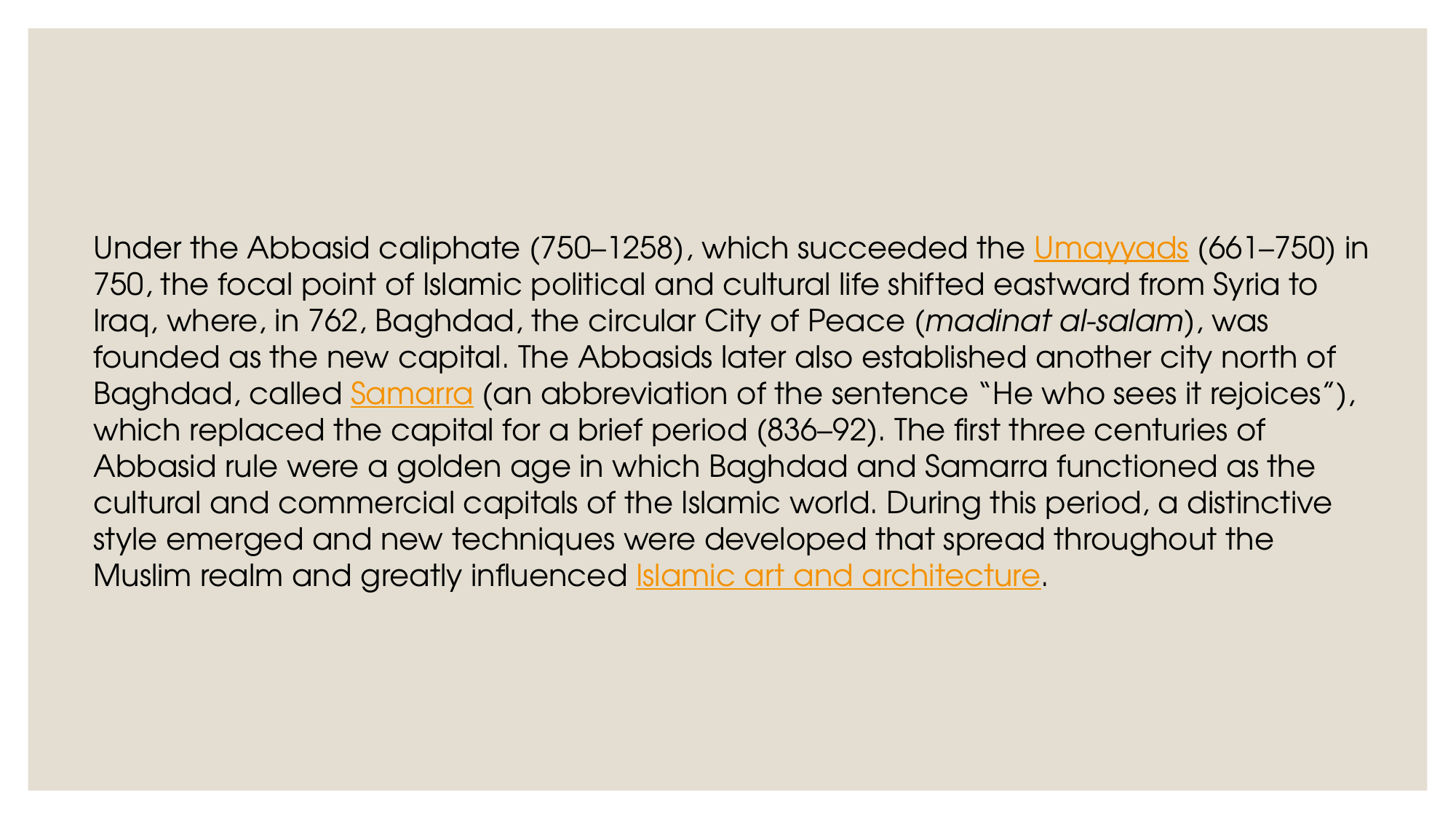

Under the Abbasid caliphate (750–1258), which succeeded the Umayyads (661–750) in 750, the focal point of Islamic political and cultural life shifted eastward from Syria to Iraq, where, in 762, Baghdad, the circular City of Peace (madinat al-salam), was founded as the new capital. The Abbasids later also established another city north of Baghdad, called Samarra (an abbreviation of the sentence “He who sees it rejoices”), which replaced the capital for a brief period (836–92). The first three centuries of Abbasid rule were a golden age in which Baghdad and Samarra functioned as the cultural and commercial capitals of the Islamic world. During this period, a distinctive style emerged and new techniques were developed that spread throughout the Muslim realm and greatly influenced Islamic art and architecture.